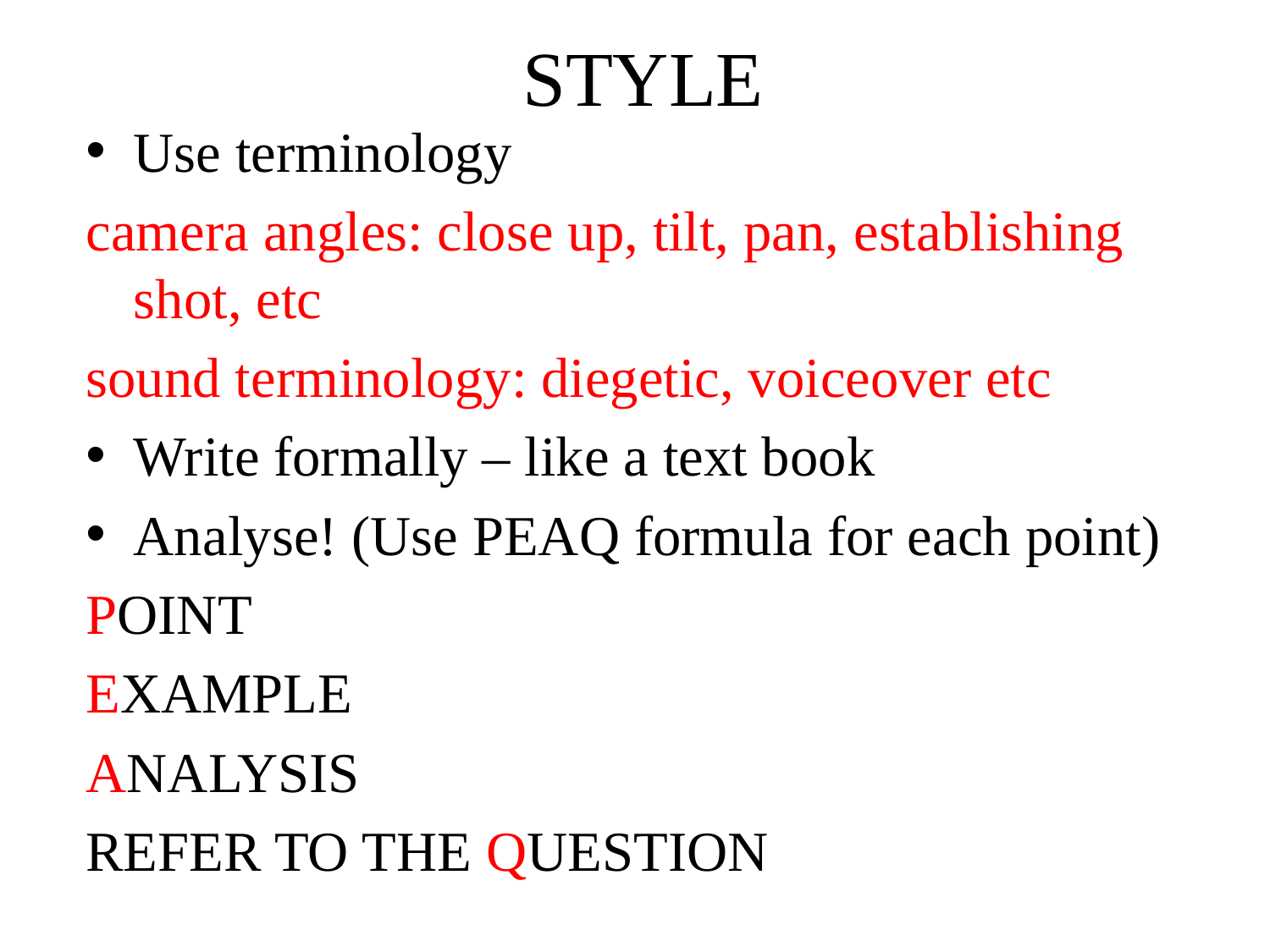

STYLE
Use terminology
camera angles: close up, tilt, pan, establishing shot, etc
sound terminology: diegetic, voiceover etc
Write formally – like a text book
Analyse! (Use PEAQ formula for each point)
POINT
EXAMPLE
ANALYSIS
REFER TO THE QUESTION